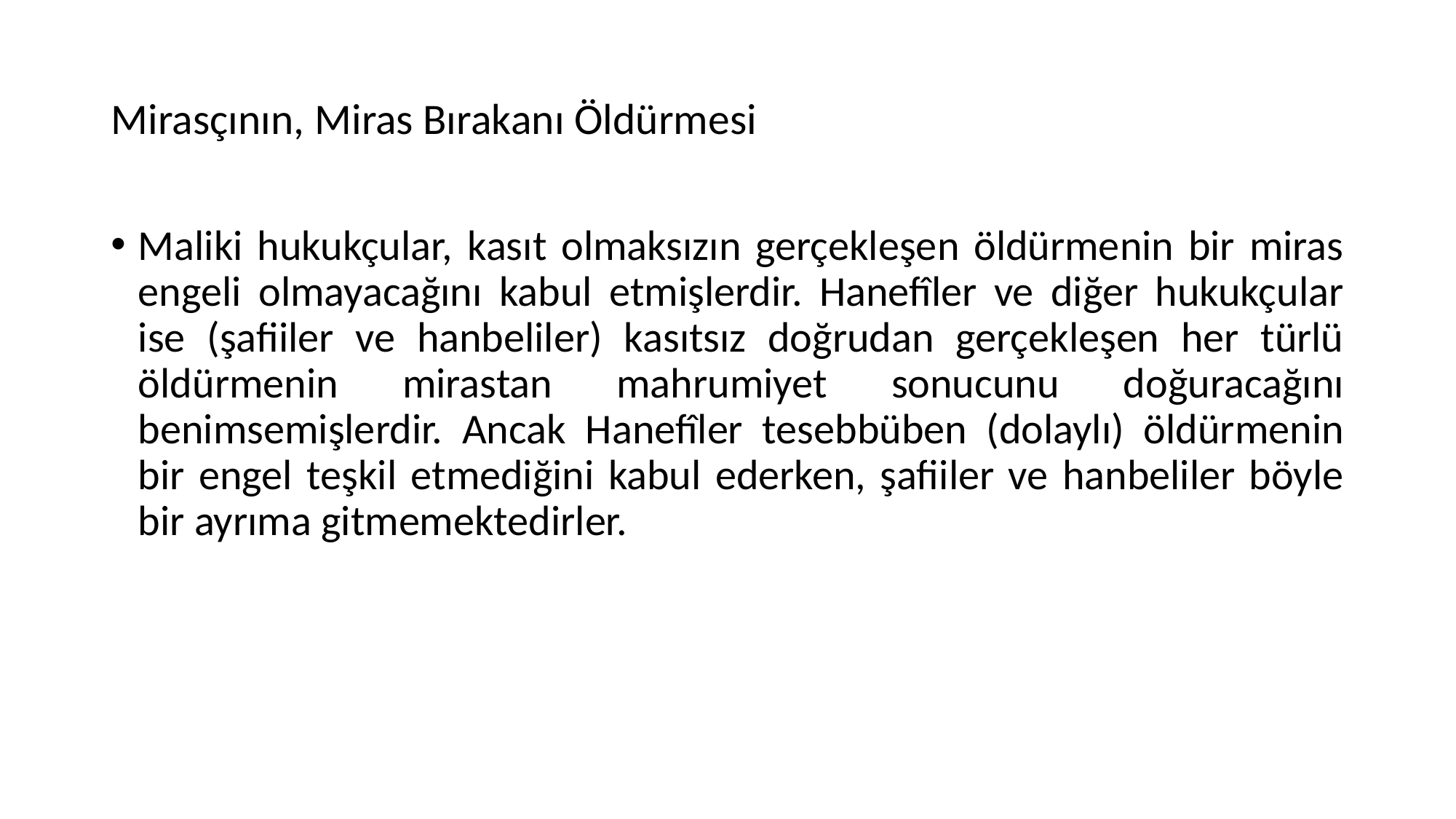

# Mirasçının, Miras Bırakanı Öldürmesi
Maliki hukukçular, kasıt olmaksızın gerçekleşen öldürmenin bir miras engeli olmayacağını kabul etmişlerdir. Hanefîler ve diğer hukukçular ise (şafiiler ve hanbeliler) kasıtsız doğrudan gerçekleşen her türlü öldürmenin mirastan mahrumiyet sonucunu doğuracağını benimsemişlerdir. Ancak Hanefîler tesebbüben (dolaylı) öldürmenin bir engel teşkil etmediğini kabul ederken, şafiiler ve hanbeliler böyle bir ayrıma gitmemektedirler.